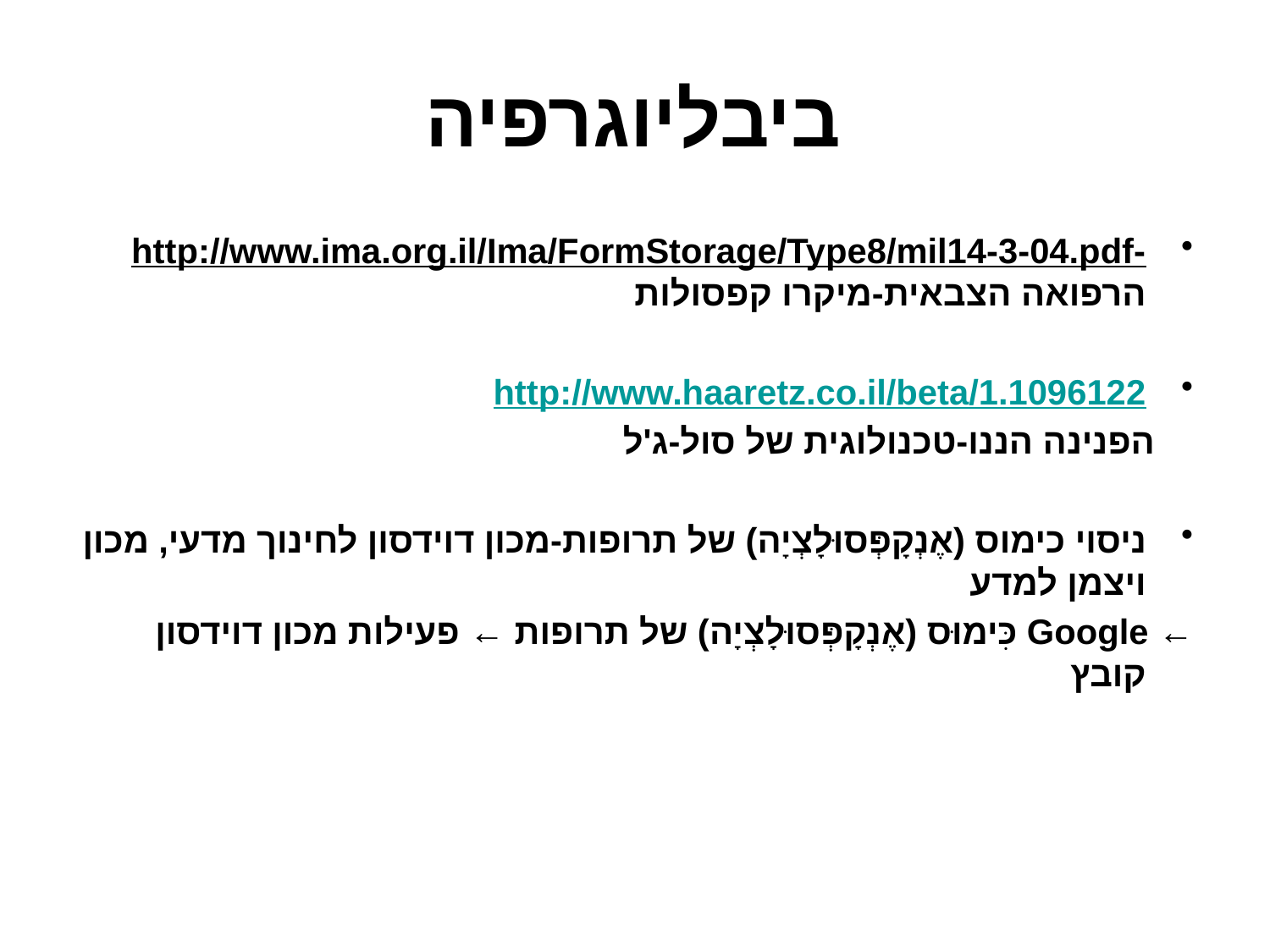

http://www.ima.org.il/Ima/FormStorage/Type8/mil14-3-04.pdf- הרפואה הצבאית-מיקרו קפסולות

http://www.haaretz.co.il/beta/1.1096122
    הפנינה הננו-טכנולוגית של סול-ג'ל

ניסוי כימוס (אֶנְקָפְּסוּלָצְיָה) של תרופות-מכון דוידסון לחינוך מדעי, מכון ויצמן למדע
← Google כִּימוּס (אֶנְקָפְּסוּלָצְיָה) של תרופות ← פעילות מכון דוידסון קובץ
ביבליוגרפיה